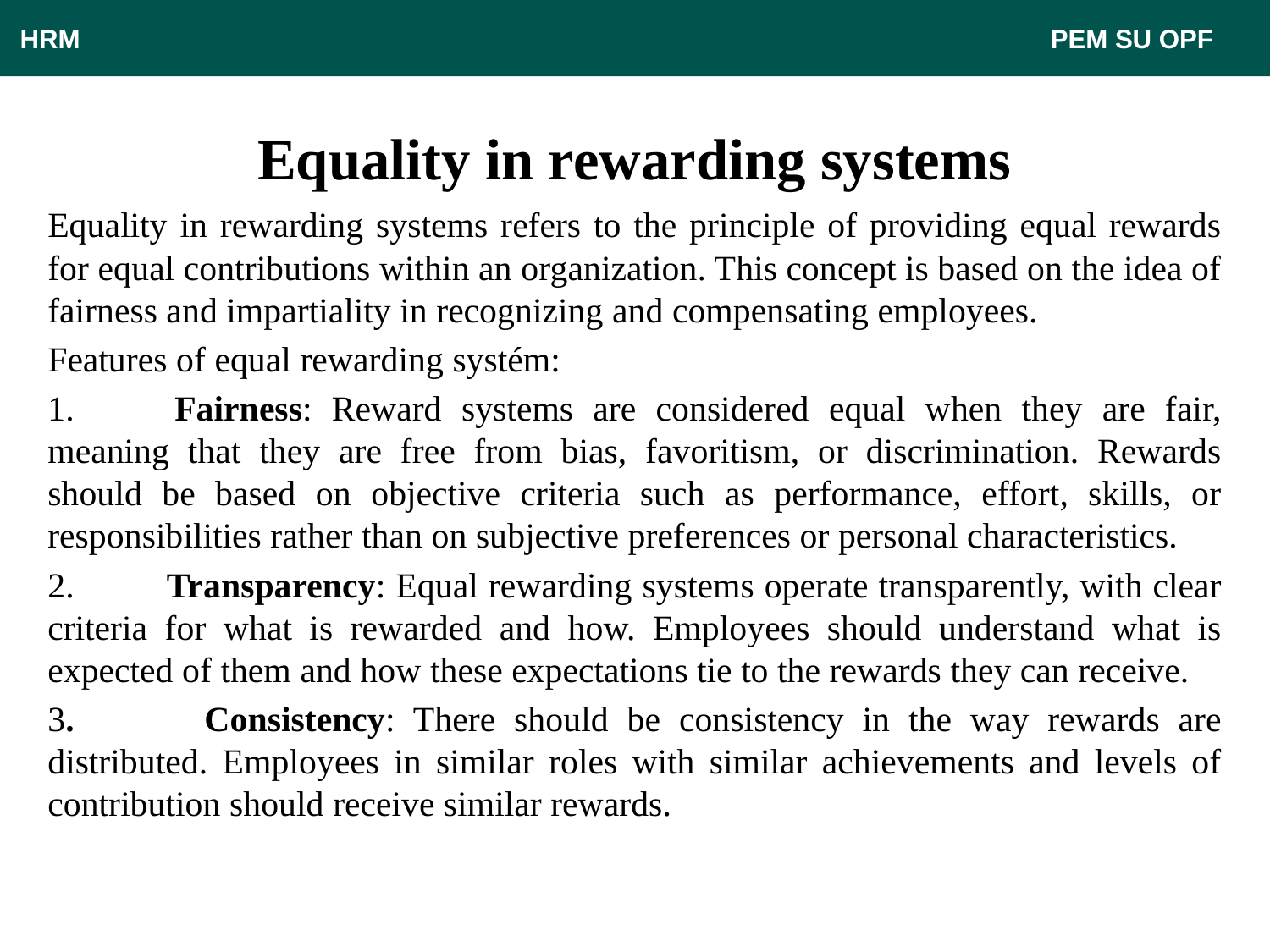

HRM								   PEM SU OPF
# Equality in rewarding systems
Equality in rewarding systems refers to the principle of providing equal rewards for equal contributions within an organization. This concept is based on the idea of fairness and impartiality in recognizing and compensating employees.
Features of equal rewarding systém:
1.	Fairness: Reward systems are considered equal when they are fair, meaning that they are free from bias, favoritism, or discrimination. Rewards should be based on objective criteria such as performance, effort, skills, or responsibilities rather than on subjective preferences or personal characteristics.
2.         Transparency: Equal rewarding systems operate transparently, with clear criteria for what is rewarded and how. Employees should understand what is expected of them and how these expectations tie to the rewards they can receive.
3.       Consistency: There should be consistency in the way rewards are distributed. Employees in similar roles with similar achievements and levels of contribution should receive similar rewards.